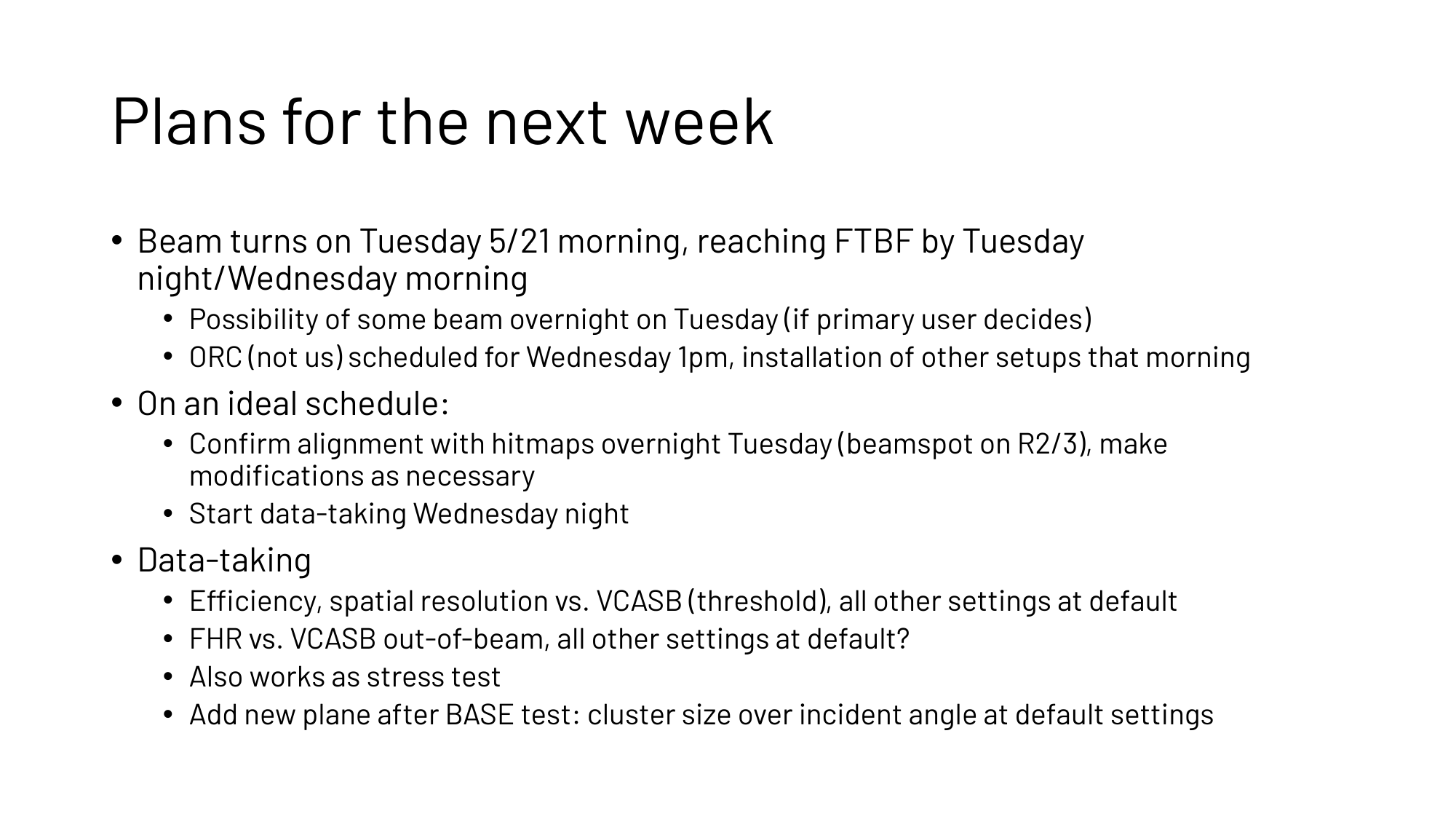

# Plans for the next week
Beam turns on Tuesday 5/21 morning, reaching FTBF by Tuesday night/Wednesday morning
Possibility of some beam overnight on Tuesday (if primary user decides)
ORC (not us) scheduled for Wednesday 1pm, installation of other setups that morning
On an ideal schedule:
Confirm alignment with hitmaps overnight Tuesday (beamspot on R2/3), make modifications as necessary
Start data-taking Wednesday night
Data-taking
Efficiency, spatial resolution vs. VCASB (threshold), all other settings at default
FHR vs. VCASB out-of-beam, all other settings at default?
Also works as stress test
Add new plane after BASE test: cluster size over incident angle at default settings